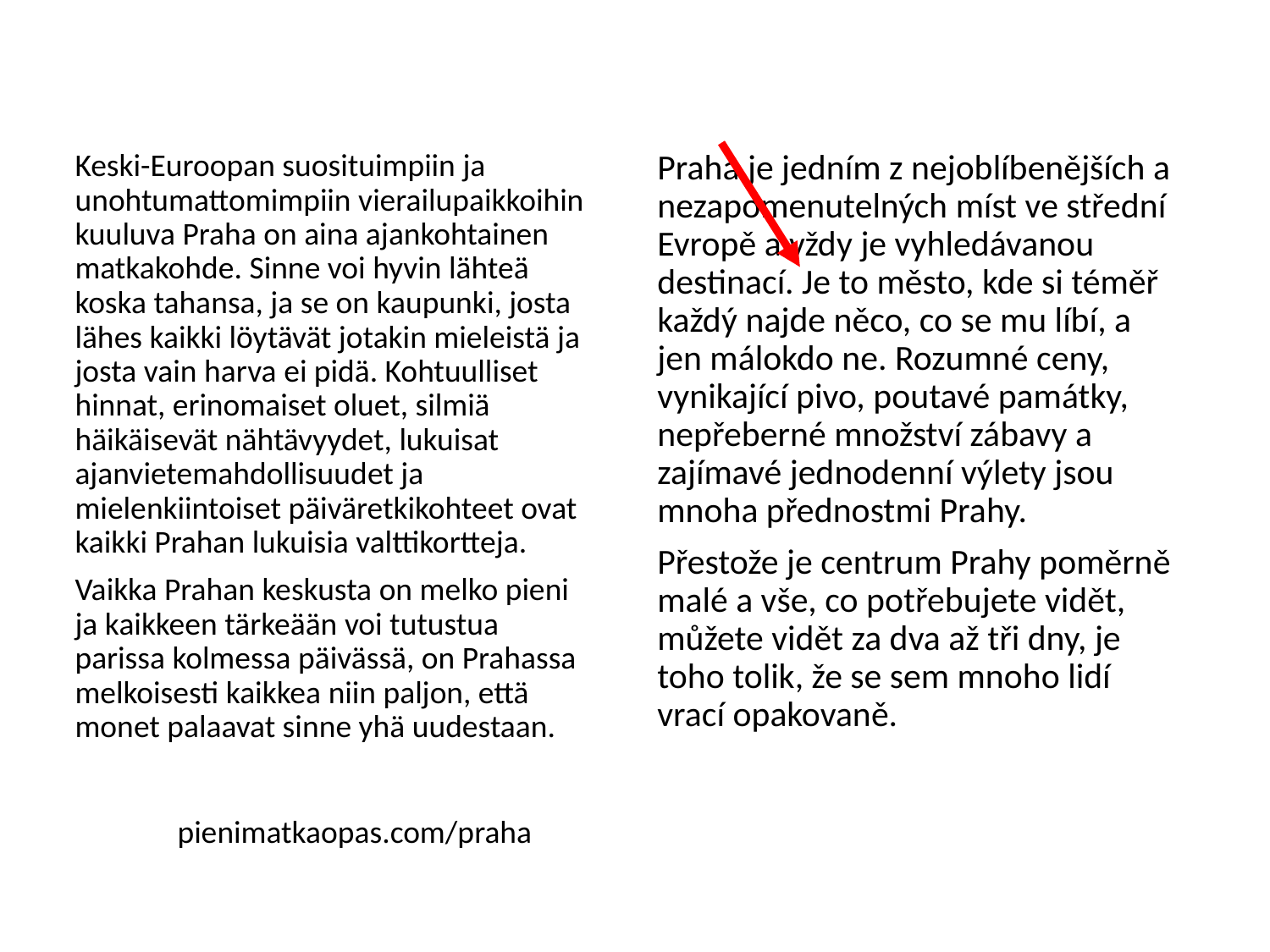

Keski-Euroopan suosituimpiin ja unohtumattomimpiin vierailupaikkoihin kuuluva Praha on aina ajankohtainen matkakohde. Sinne voi hyvin lähteä koska tahansa, ja se on kaupunki, josta lähes kaikki löytävät jotakin mieleistä ja josta vain harva ei pidä. Kohtuulliset hinnat, erinomaiset oluet, silmiä häikäisevät nähtävyydet, lukuisat ajanvietemahdollisuudet ja mielenkiintoiset päiväretkikohteet ovat kaikki Prahan lukuisia valttikortteja.
Vaikka Prahan keskusta on melko pieni ja kaikkeen tärkeään voi tutustua parissa kolmessa päivässä, on Prahassa melkoisesti kaikkea niin paljon, että monet palaavat sinne yhä uudestaan.
Praha je jedním z nejoblíbenějších a nezapomenutelných míst ve střední Evropě a vždy je vyhledávanou destinací. Je to město, kde si téměř každý najde něco, co se mu líbí, a jen málokdo ne. Rozumné ceny, vynikající pivo, poutavé památky, nepřeberné množství zábavy a zajímavé jednodenní výlety jsou mnoha přednostmi Prahy.
Přestože je centrum Prahy poměrně malé a vše, co potřebujete vidět, můžete vidět za dva až tři dny, je toho tolik, že se sem mnoho lidí vrací opakovaně.
pienimatkaopas.com/praha